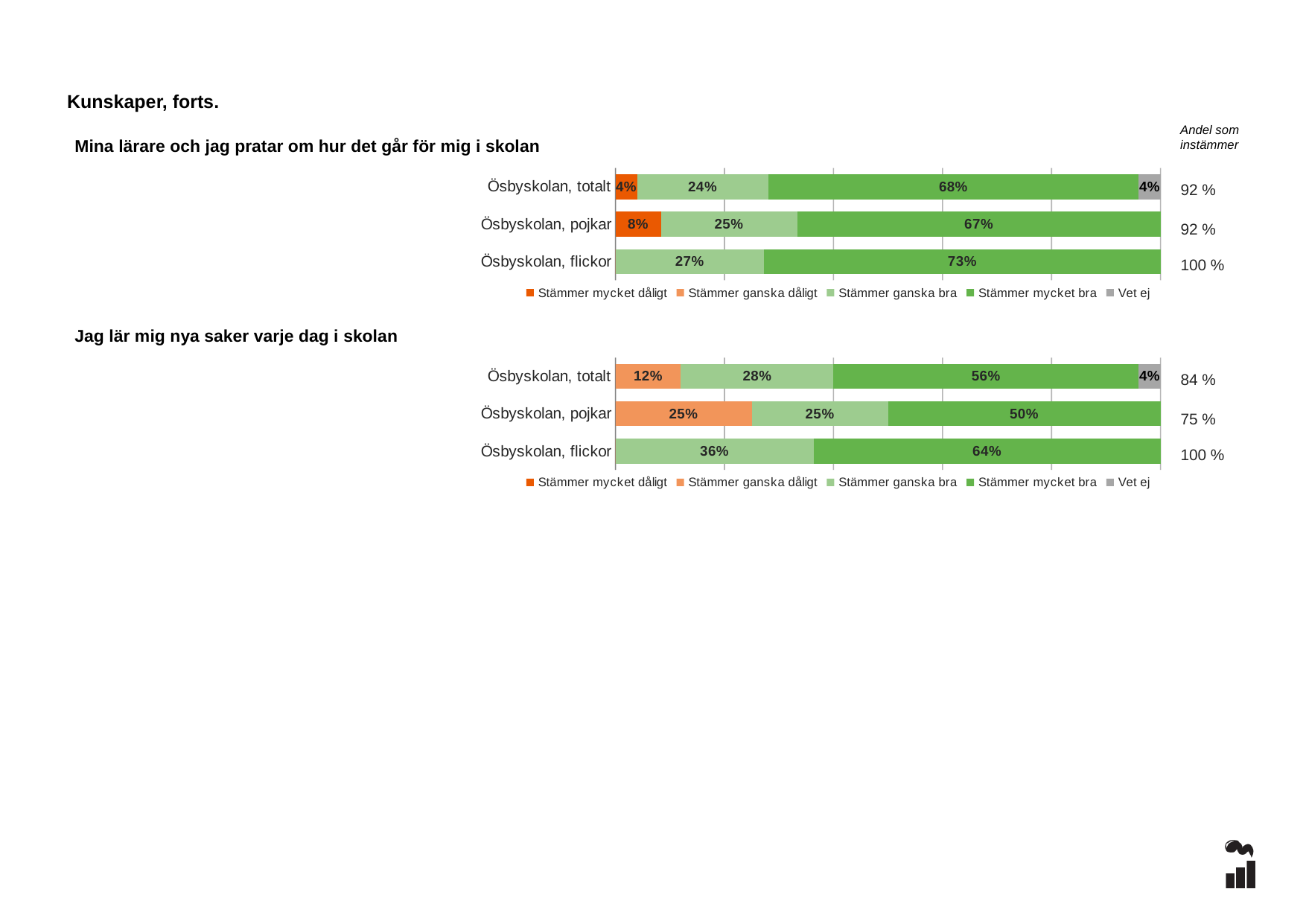

Kunskaper, forts.
Andel som instämmer
Mina lärare och jag pratar om hur det går för mig i skolan

### Chart

| Category | Stämmer mycket dåligt | Stämmer ganska dåligt | Stämmer ganska bra | Stämmer mycket bra | Vet ej |
|---|---|---|---|---|---|
| Ösbyskolan, totalt | 0.04 | 0.0 | 0.24 | 0.68 | 0.04 |
| Ösbyskolan, pojkar | 0.0833 | 0.0 | 0.25 | 0.6667 | 0.0 |
| Ösbyskolan, flickor | 0.0 | 0.0 | 0.2727 | 0.7273 | 0.0 |
92 %
92 %
100 %

### Chart

| Category | Stämmer mycket dåligt | Stämmer ganska dåligt | Stämmer ganska bra | Stämmer mycket bra | Vet ej |
|---|---|---|---|---|---|
| Ösbyskolan, totalt | 0.0 | 0.12 | 0.28 | 0.56 | 0.04 |
| Ösbyskolan, pojkar | 0.0 | 0.25 | 0.25 | 0.5 | 0.0 |
| Ösbyskolan, flickor | 0.0 | 0.0 | 0.3636 | 0.6364 | 0.0 |
Jag lär mig nya saker varje dag i skolan
84 %
75 %
100 %